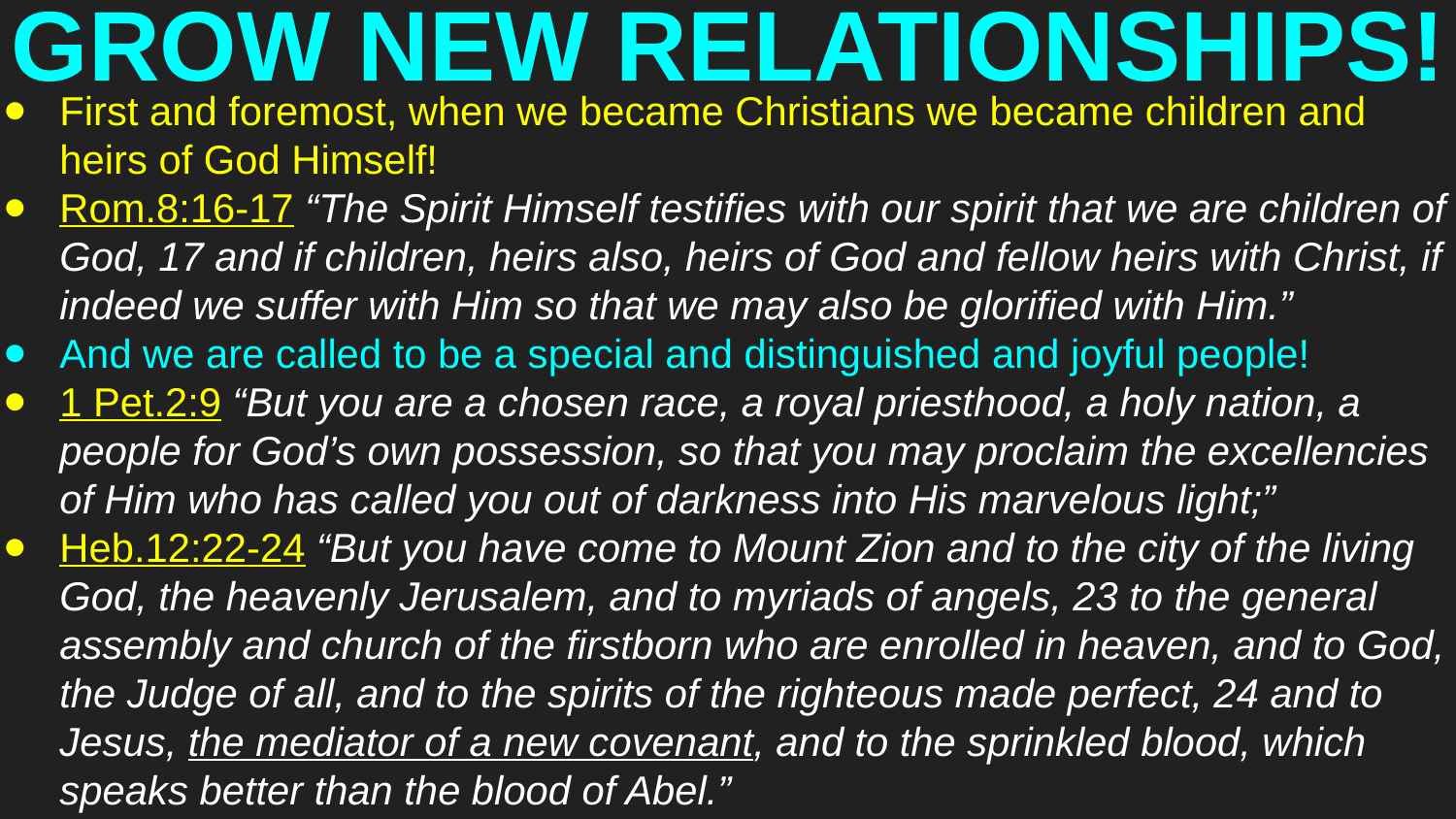

# GROW NEW RELATIONSHIPS!
First and foremost, when we became Christians we became children and heirs of God Himself!
Rom.8:16-17 “The Spirit Himself testifies with our spirit that we are children of God, 17 and if children, heirs also, heirs of God and fellow heirs with Christ, if indeed we suffer with Him so that we may also be glorified with Him.”
And we are called to be a special and distinguished and joyful people!
1 Pet.2:9 “But you are a chosen race, a royal priesthood, a holy nation, a people for God’s own possession, so that you may proclaim the excellencies of Him who has called you out of darkness into His marvelous light;”
Heb.12:22-24 “But you have come to Mount Zion and to the city of the living God, the heavenly Jerusalem, and to myriads of angels, 23 to the general assembly and church of the firstborn who are enrolled in heaven, and to God, the Judge of all, and to the spirits of the righteous made perfect, 24 and to Jesus, the mediator of a new covenant, and to the sprinkled blood, which speaks better than the blood of Abel.”